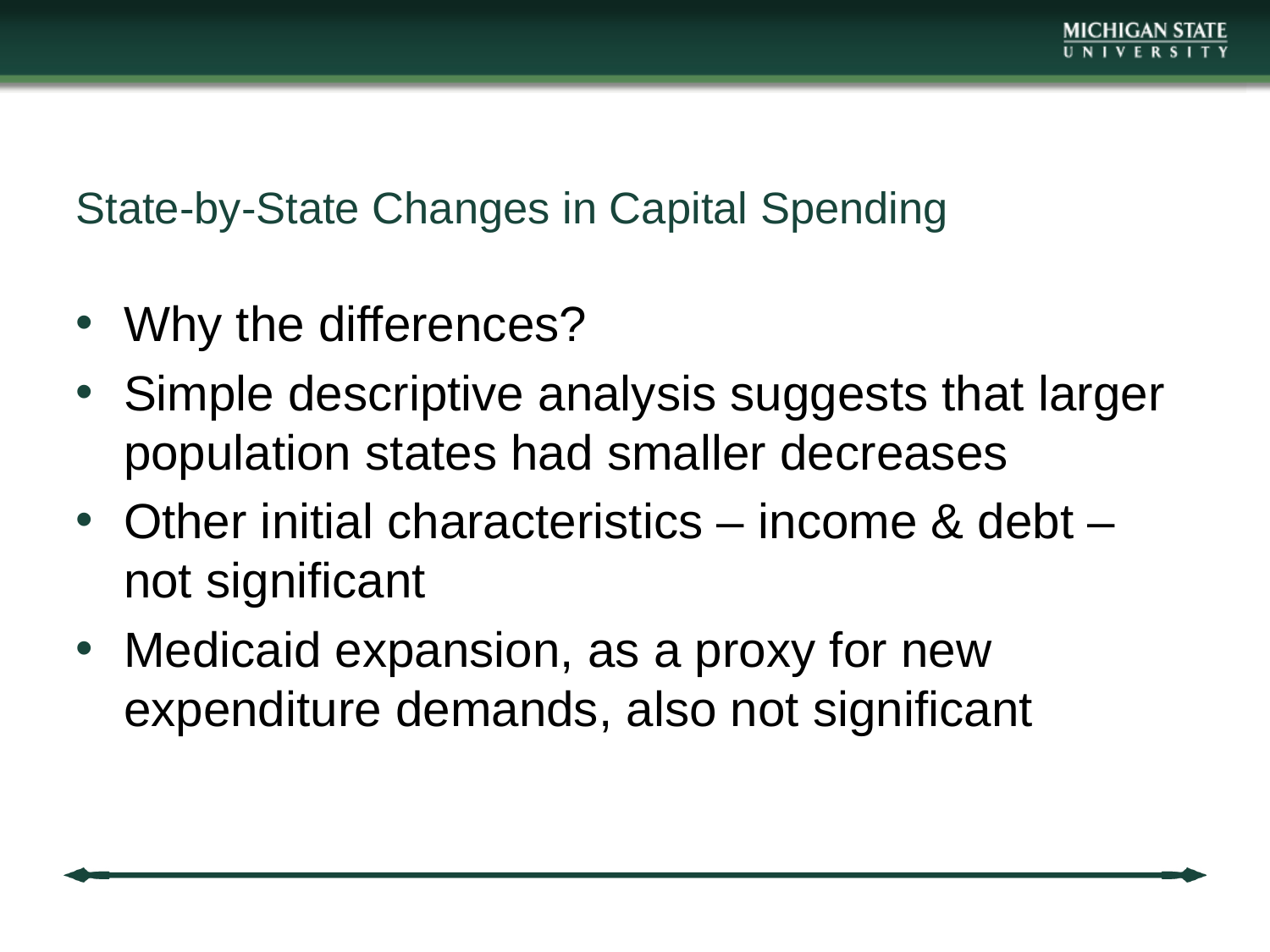

# State-by-State Changes in Capital Spending
Why the differences?
Simple descriptive analysis suggests that larger population states had smaller decreases
Other initial characteristics – income & debt – not significant
Medicaid expansion, as a proxy for new expenditure demands, also not significant